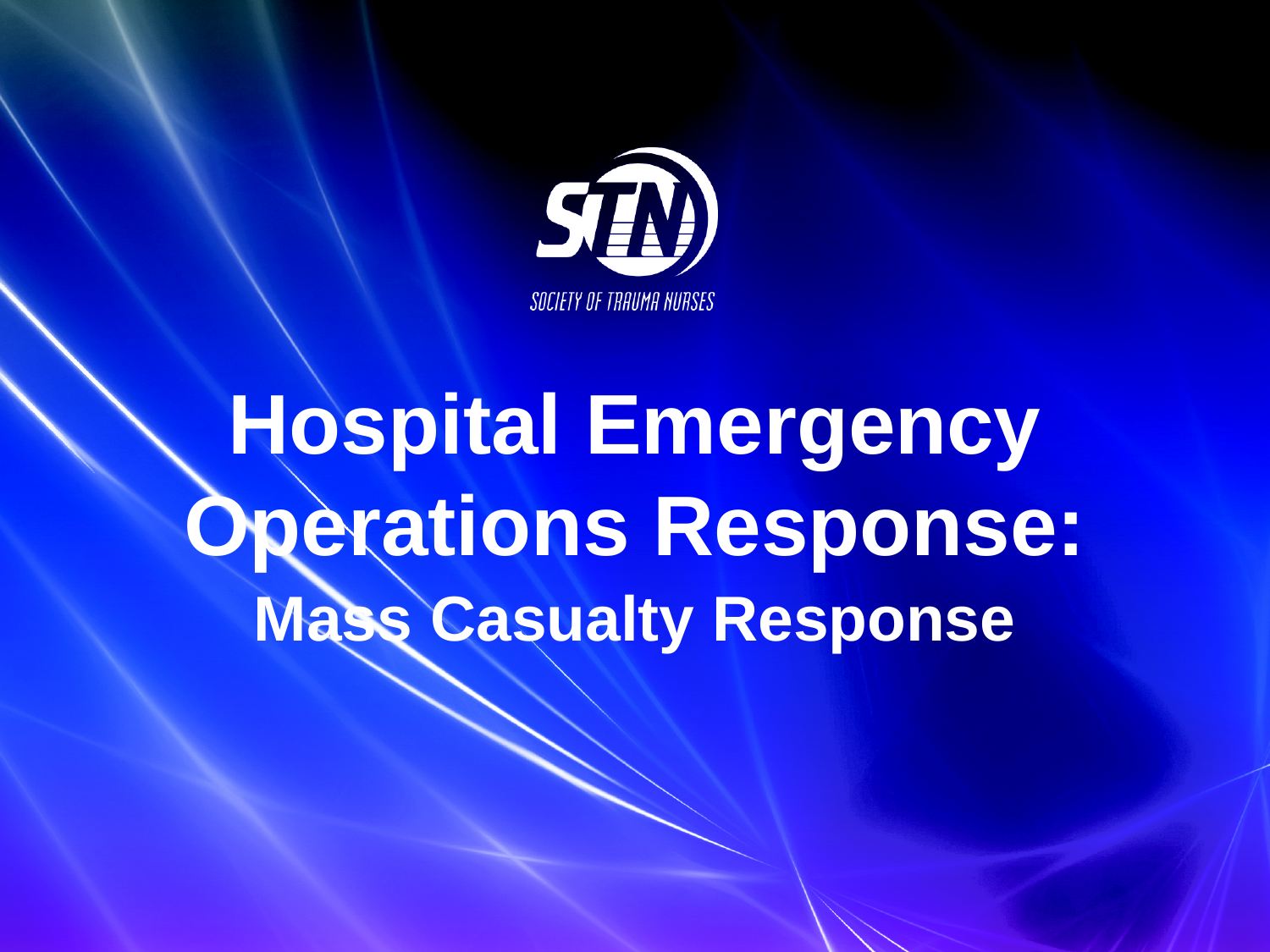

# Hospital Emergency Operations Response:
Mass Casualty Response